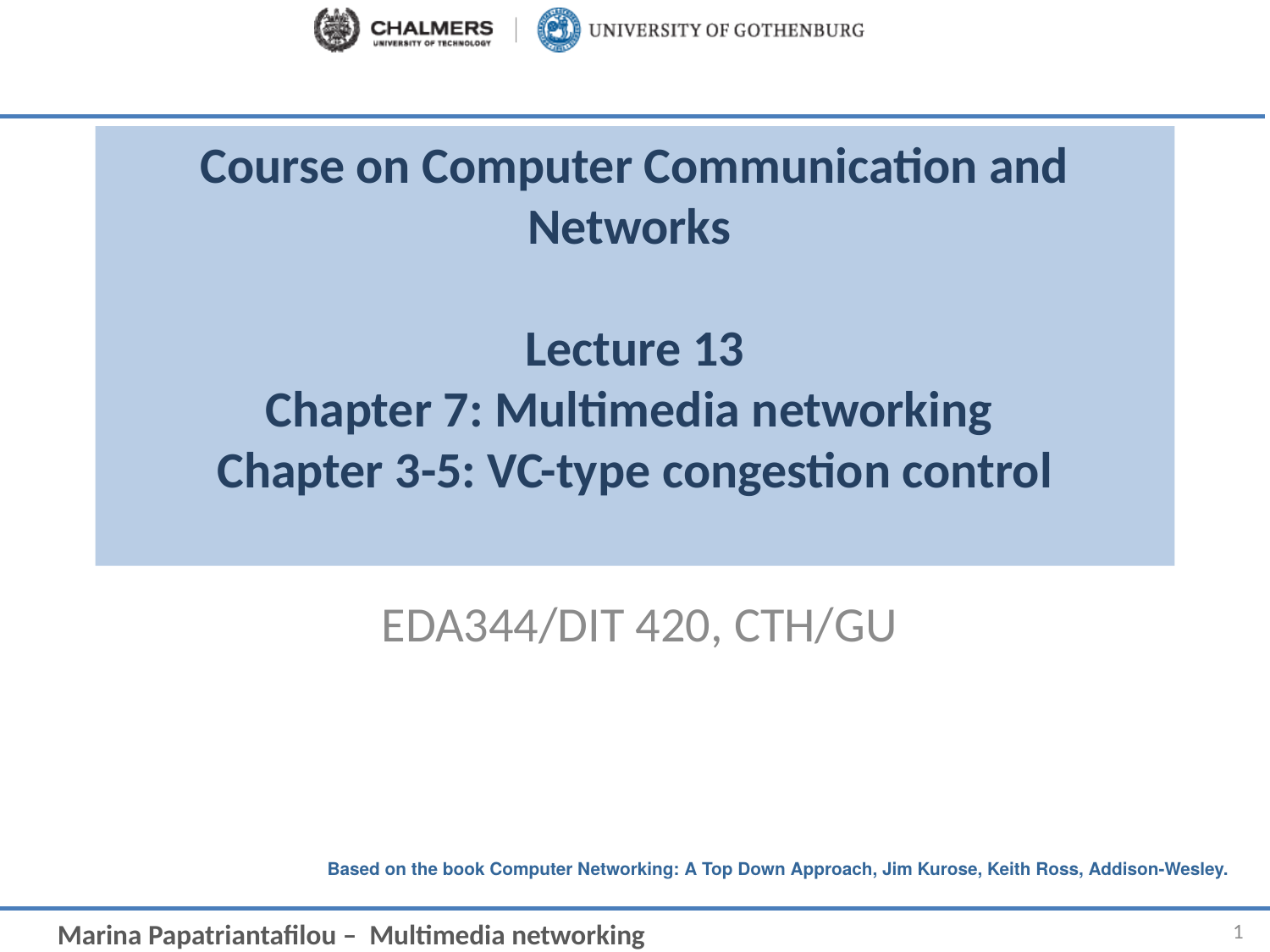

# Course on Computer Communication and Networks Lecture 13 Chapter 7: Multimedia networking Chapter 3-5: VC-type congestion control
EDA344/DIT 420, CTH/GU
1